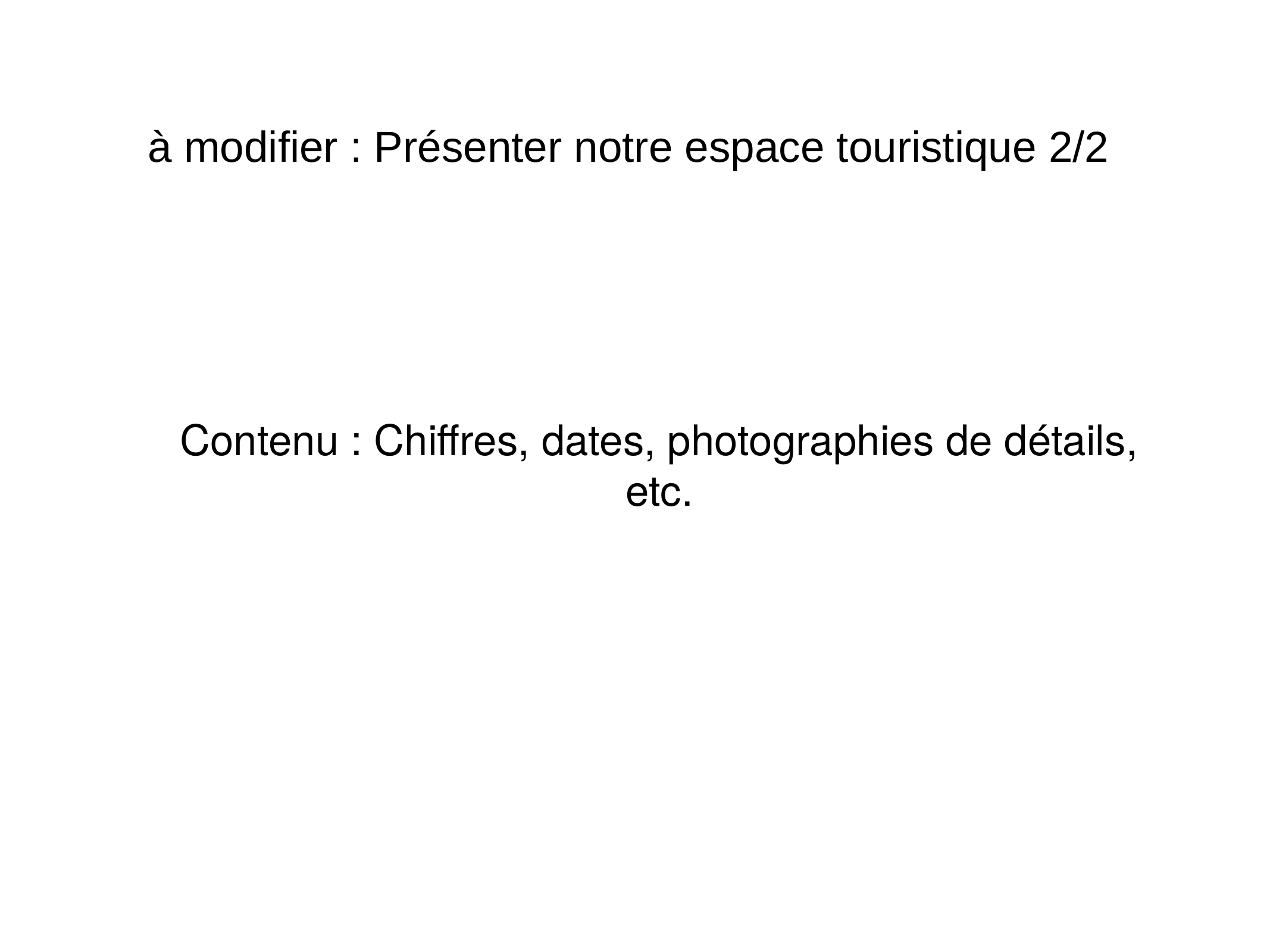

# à modifier : Présenter notre espace touristique 2/2
Contenu : Chiffres, dates, photographies de détails, etc.